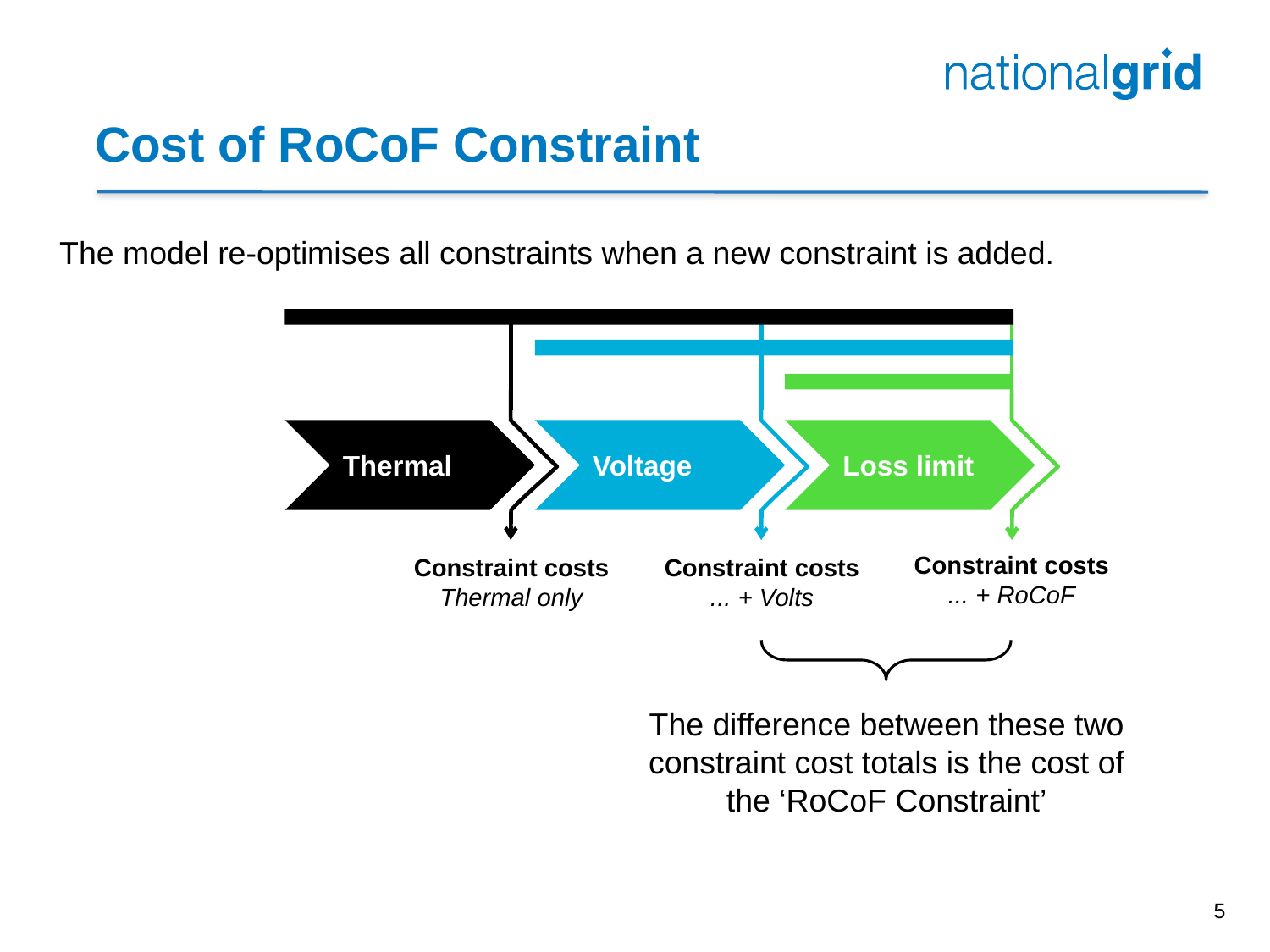

# Cost of RoCoF Constraint
The model re-optimises all constraints when a new constraint is added.

Thermal
Voltage
Loss limit

Constraint costs
... + RoCoF
Constraint costs
Thermal only
Constraint costs
... + Volts
The difference between these two constraint cost totals is the cost of the ‘RoCoF Constraint’

5